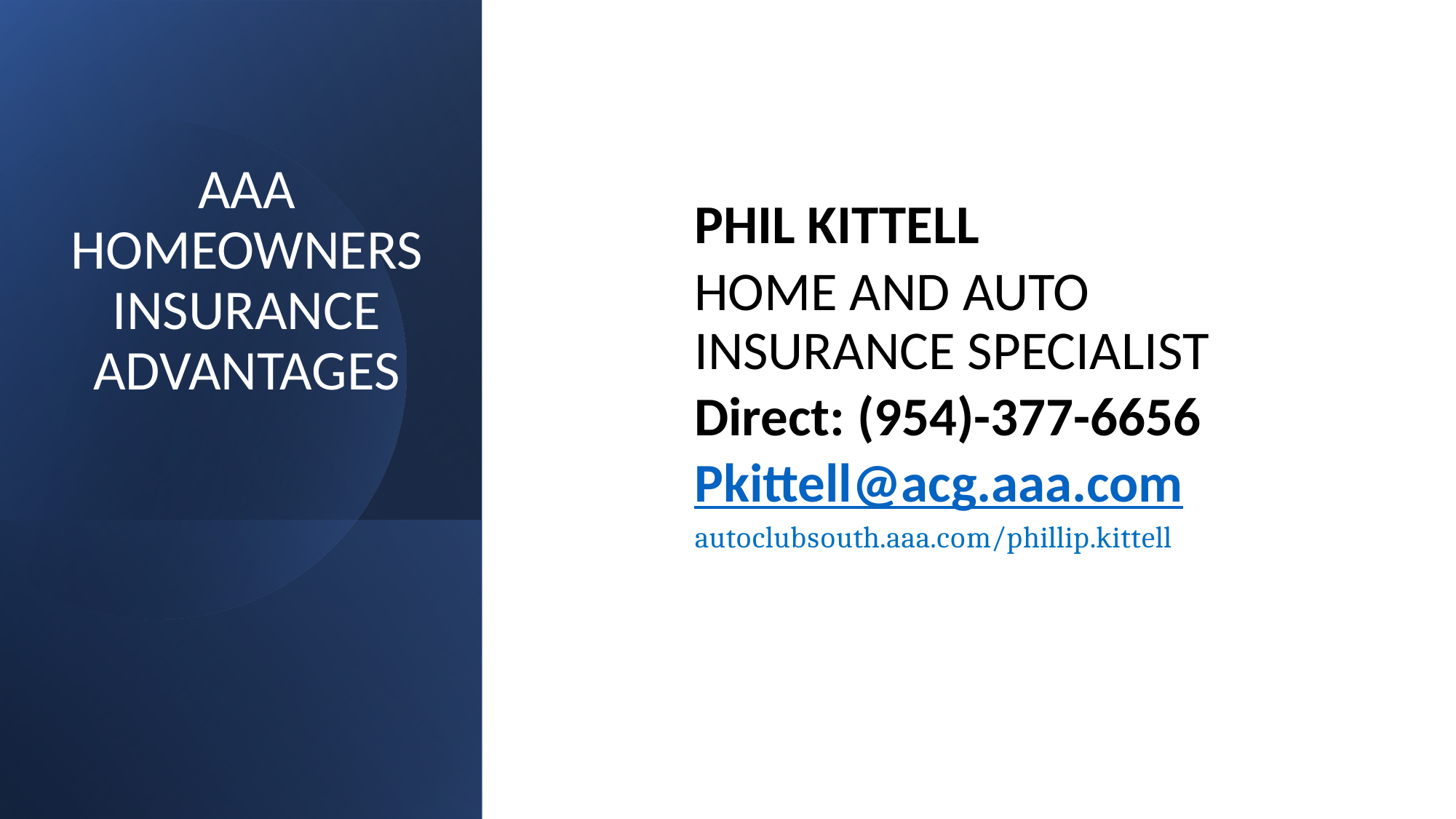

# AAA HOMEOWNERS INSURANCE ADVANTAGES
PHIL KITTELL
HOME AND AUTO INSURANCE SPECIALIST
Direct: (954)-377-6656
Pkittell@acg.aaa.com
autoclubsouth.aaa.com/phillip.kittell